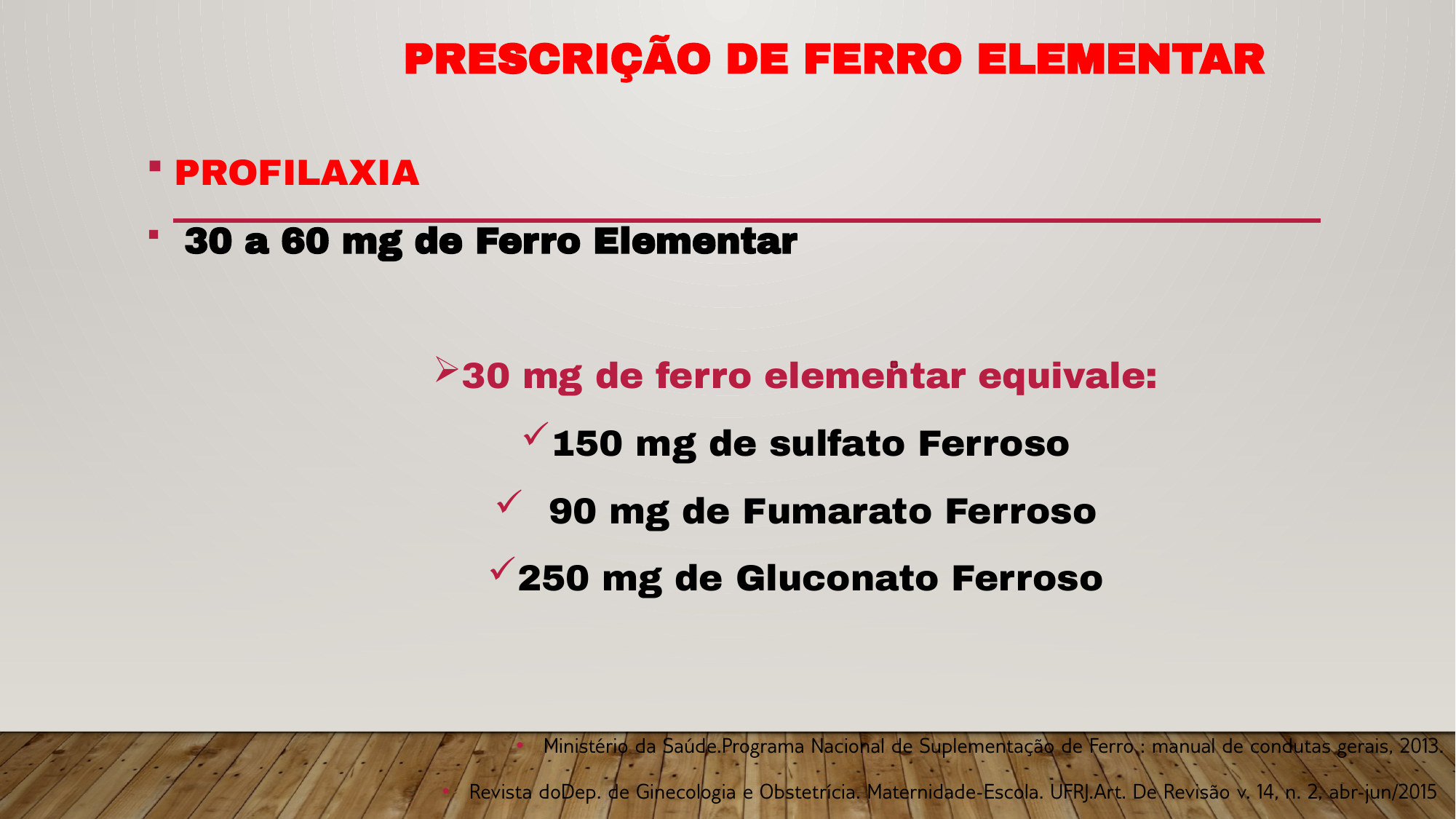

# PRESCRIÇÃO DE FERRO ELEMENTAR
PROFILAXIA
 30 a 60 mg de Ferro Elementar

30 mg de ferro elementar equivale:
150 mg de sulfato Ferroso
  90 mg de Fumarato Ferroso
250 mg de Gluconato Ferroso

Ministério da Saúde.Programa Nacional de Suplementação de Ferro : manual de condutas gerais, 2013.
Revista doDep. de Ginecologia e Obstetrícia. Maternidade-Escola. UFRJ.Art. De Revisão v. 14, n. 2, abr-jun/2015